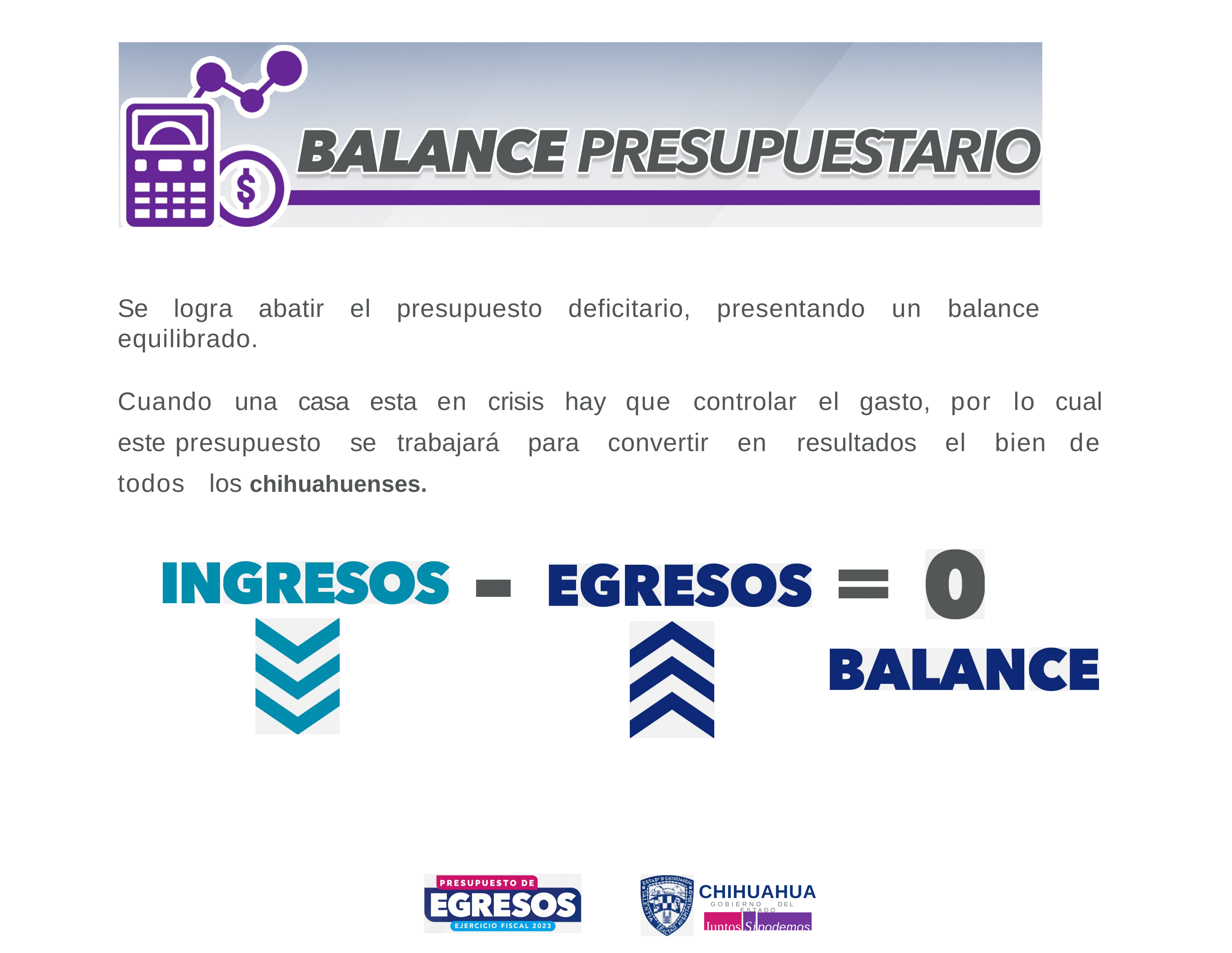

Se logra abatir el presupuesto deficitario, presentando un balance equilibrado.

Cuando  una  casa  esta  en  crisis  hay  que  controlar  el  gasto,  por  lo  cual  este presupuesto   se  trabajará   para   convertir   en   resultados   el   bien  de  todos   los chihuahuenses.

CHIHUAHUA
GOBIERNO    DEL    ESTADO
Juntos Sípodemos